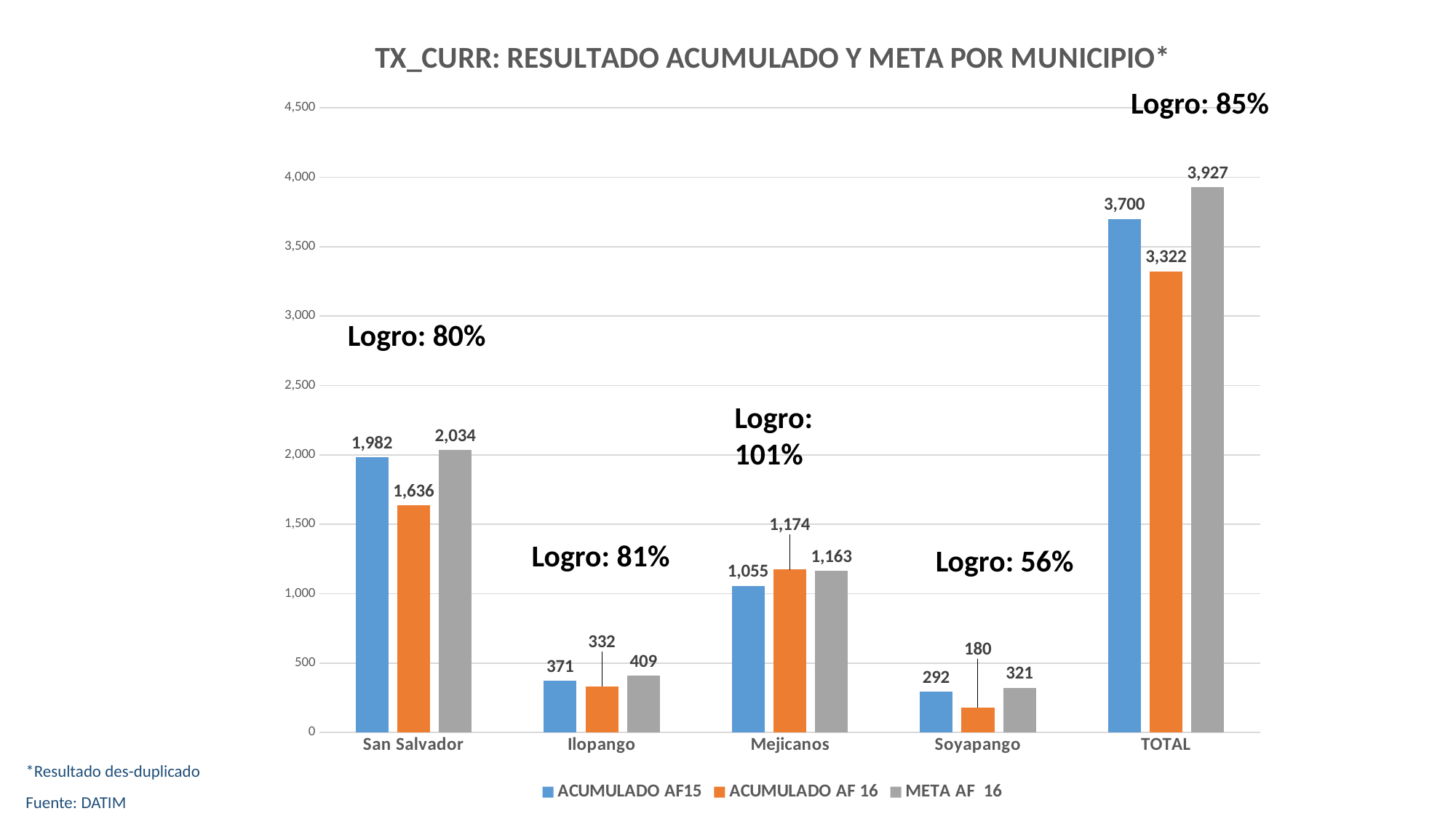

### Chart: TX_CURR: RESULTADO ACUMULADO Y META POR MUNICIPIO*

| Category | ACUMULADO AF15 | ACUMULADO AF 16 | META AF  16 |
|---|---|---|---|
| San Salvador | 1982.0 | 1636.0 | 2034.0 |
| Ilopango | 371.0 | 332.0 | 409.0 |
| Mejicanos | 1055.0 | 1174.0 | 1163.0 |
| Soyapango | 292.0 | 180.0 | 321.0 |
| TOTAL | 3700.0 | 3322.0 | 3927.0 |
Logro: 85%
Logro: 80%
Logro: 101%
Logro: 81%
Logro: 56%
*Resultado des-duplicado
Fuente: DATIM